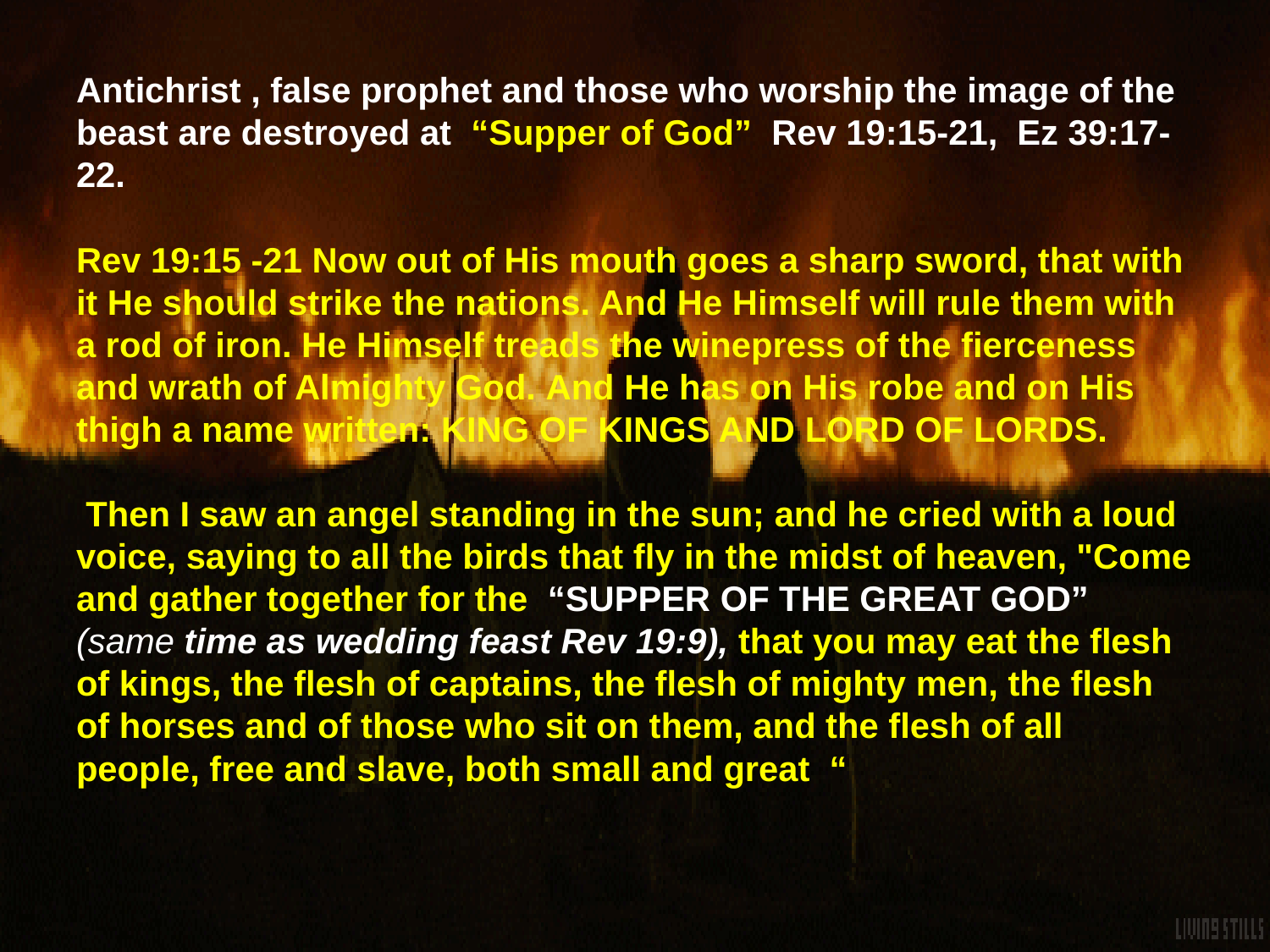

# Antichrist , false prophet and those who worship the image of the beast are destroyed at  “Supper of God”  Rev 19:15-21,  Ez 39:17-22.   Rev 19:15 -21 Now out of His mouth goes a sharp sword, that with it He should strike the nations. And He Himself will rule them with a rod of iron. He Himself treads the winepress of the fierceness and wrath of Almighty God. And He has on His robe and on His thigh a name written: KING OF KINGS AND LORD OF LORDS.   Then I saw an angel standing in the sun; and he cried with a loud voice, saying to all the birds that fly in the midst of heaven, "Come and gather together for the  “SUPPER OF THE GREAT GOD” (same time as wedding feast Rev 19:9), that you may eat the flesh of kings, the flesh of captains, the flesh of mighty men, the flesh of horses and of those who sit on them, and the flesh of all people, free and slave, both small and great  “